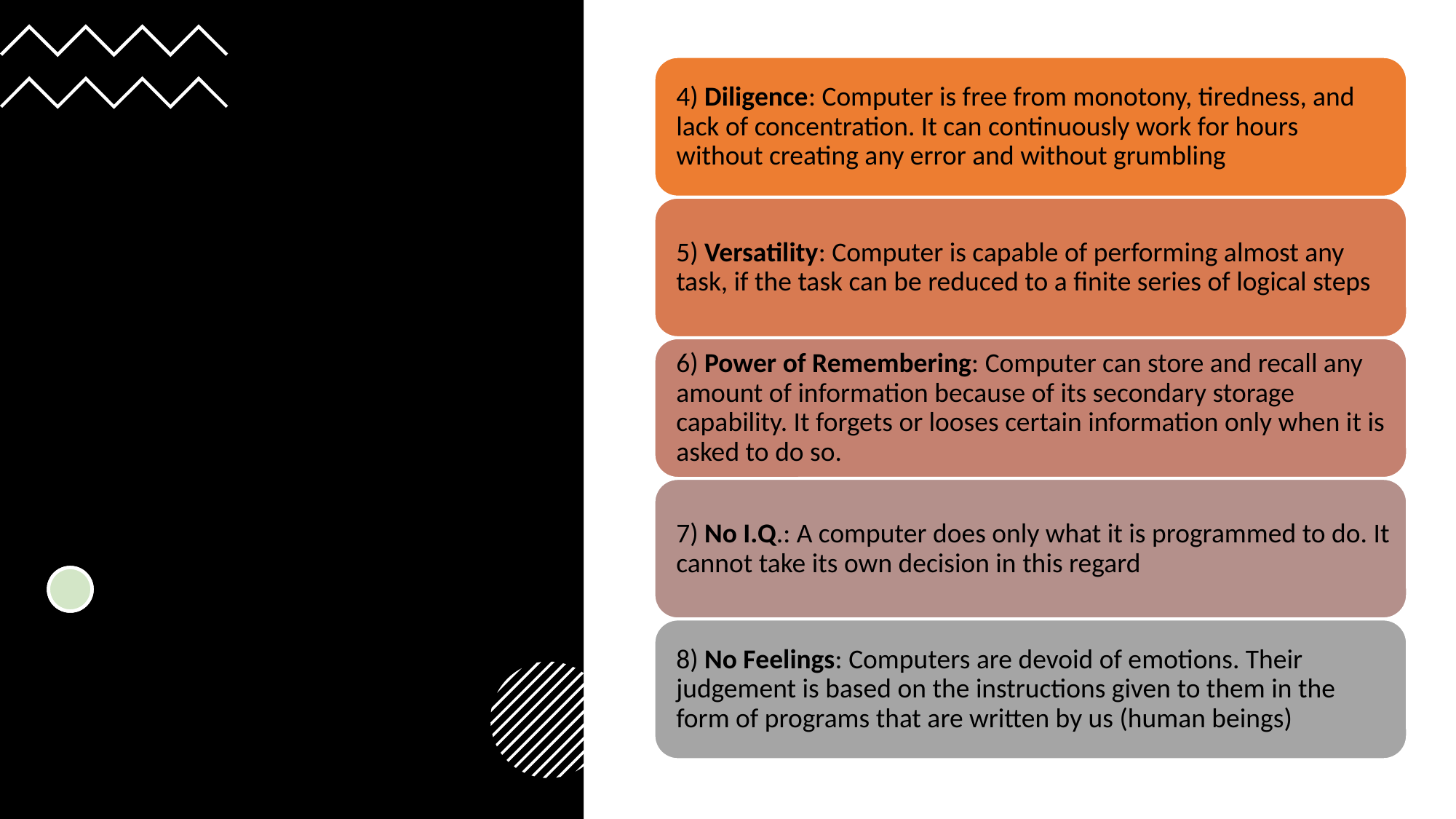

4) Diligence: Computer is free from monotony, tiredness, and lack of concentration. It can continuously work for hours without creating any error and without grumbling
5) Versatility: Computer is capable of performing almost any task, if the task can be reduced to a finite series of logical steps
6) Power of Remembering: Computer can store and recall any amount of information because of its secondary storage capability. It forgets or looses certain information only when it is asked to do so.
7) No I.Q.: A computer does only what it is programmed to do. It cannot take its own decision in this regard
8) No Feelings: Computers are devoid of emotions. Their judgement is based on the instructions given to them in the form of programs that are written by us (human beings)